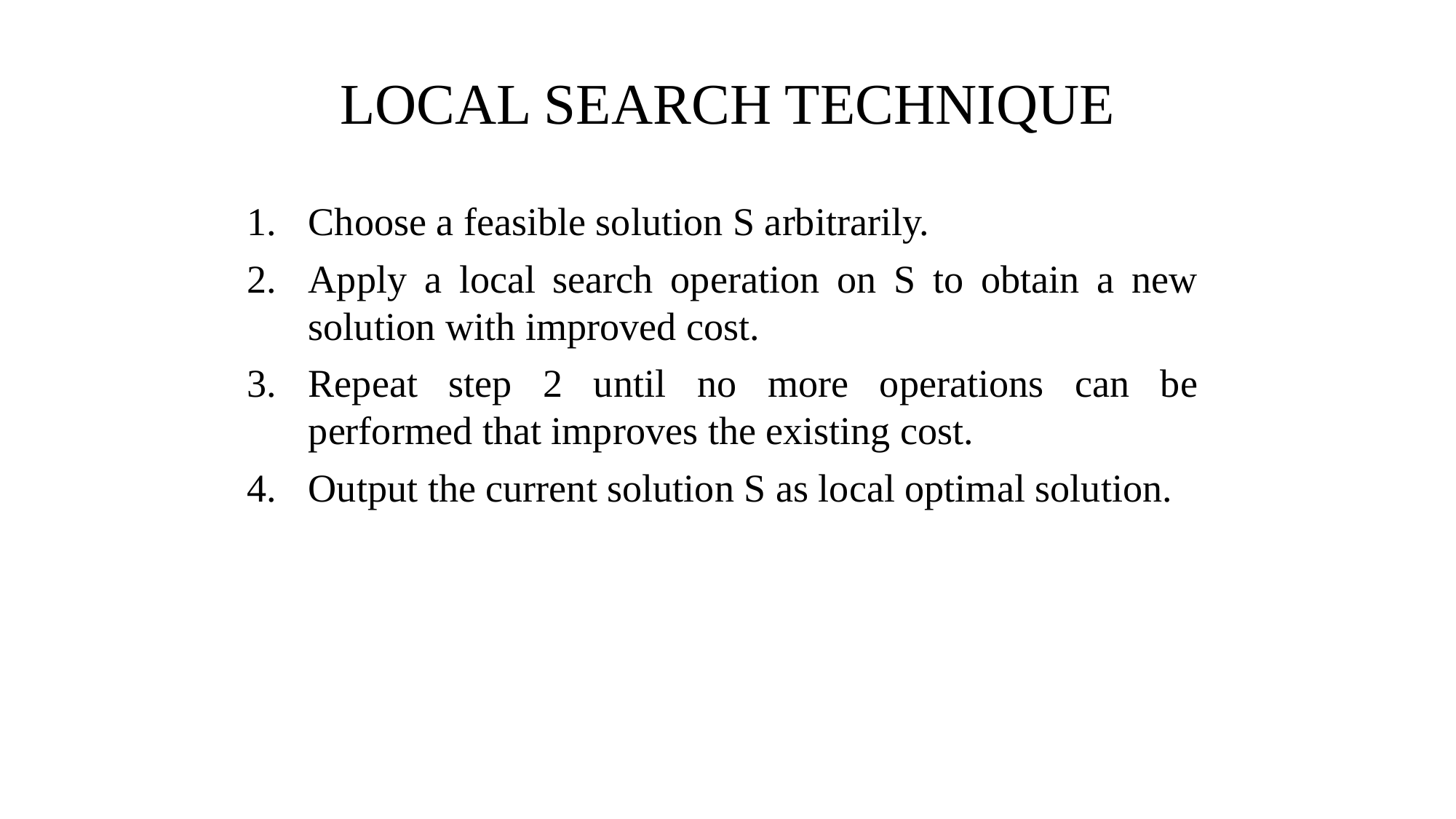

LOCAL SEARCH TECHNIQUE
Choose a feasible solution S arbitrarily.
Apply a local search operation on S to obtain a new solution with improved cost.
Repeat step 2 until no more operations can be performed that improves the existing cost.
Output the current solution S as local optimal solution.